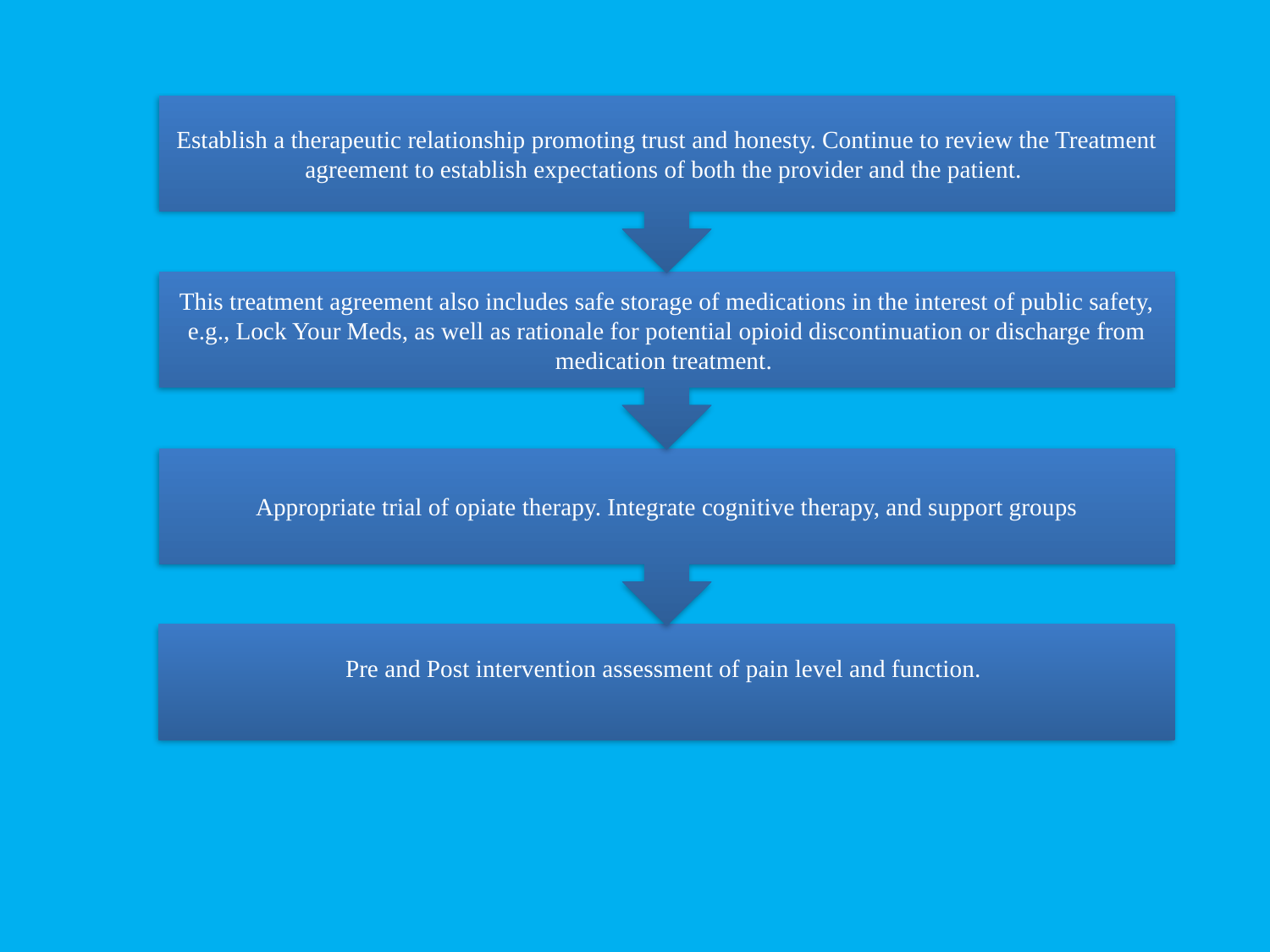

Pre and Post intervention assessment of pain level and function.

Appropriate trial of opiate therapy. Integrate cognitive therapy, and support groups
This treatment agreement also includes safe storage of medications in the interest of public safety, e.g., Lock Your Meds, as well as rationale for potential opioid discontinuation or discharge from medication treatment.
Establish a therapeutic relationship promoting trust and honesty. Continue to review the Treatment agreement to establish expectations of both the provider and the patient.